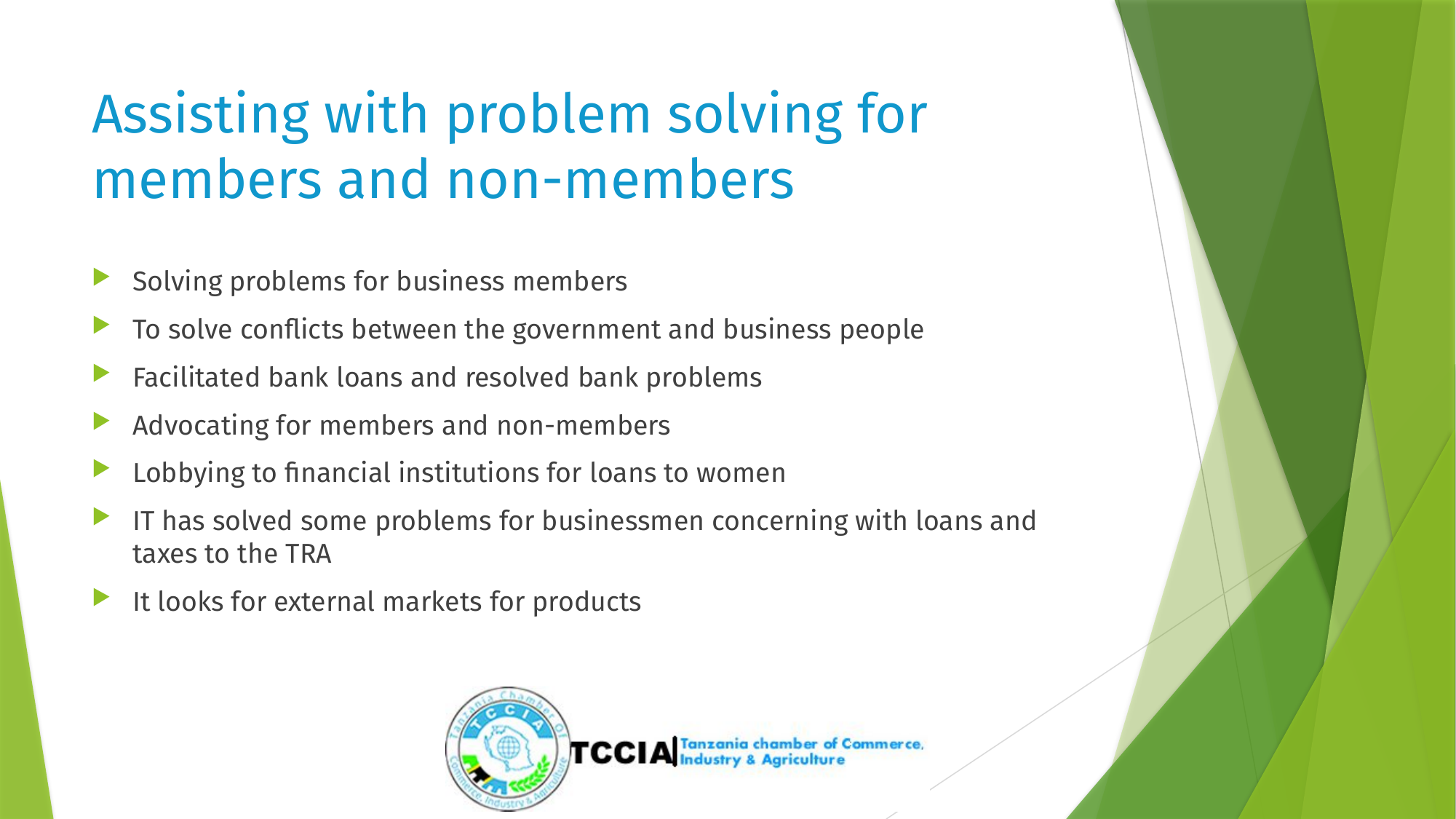

# Assisting with problem solving for members and non-members
Solving problems for business members
To solve conflicts between the government and business people
Facilitated bank loans and resolved bank problems
Advocating for members and non-members
Lobbying to financial institutions for loans to women
IT has solved some problems for businessmen concerning with loans and taxes to the TRA
It looks for external markets for products